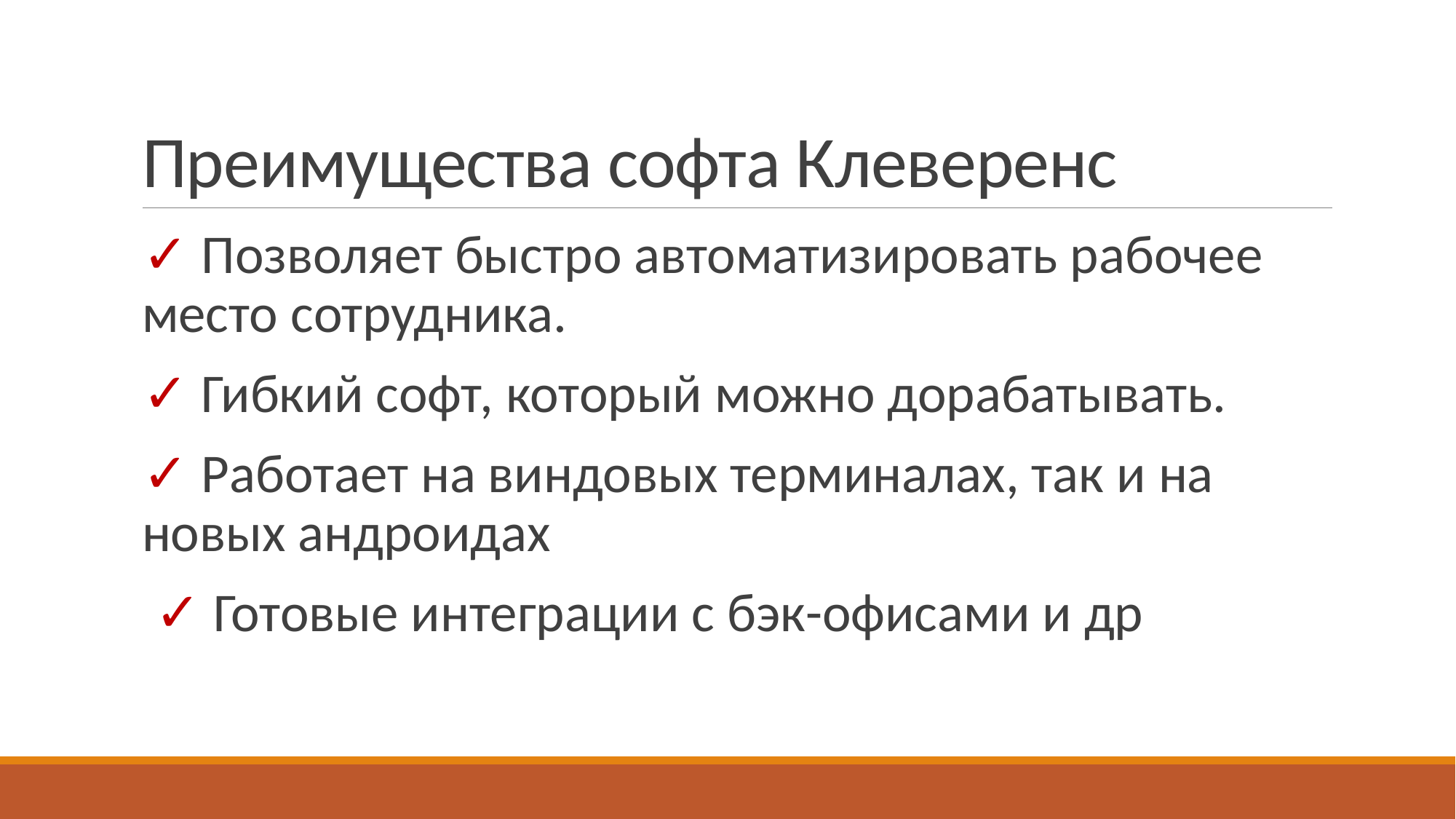

# Преимущества софта Клеверенс
✓ Позволяет быстро автоматизировать рабочее место сотрудника.
✓ Гибкий софт, который можно дорабатывать.
✓ Работает на виндовых терминалах, так и на новых андроидах
 ✓ Готовые интеграции с бэк-офисами и др